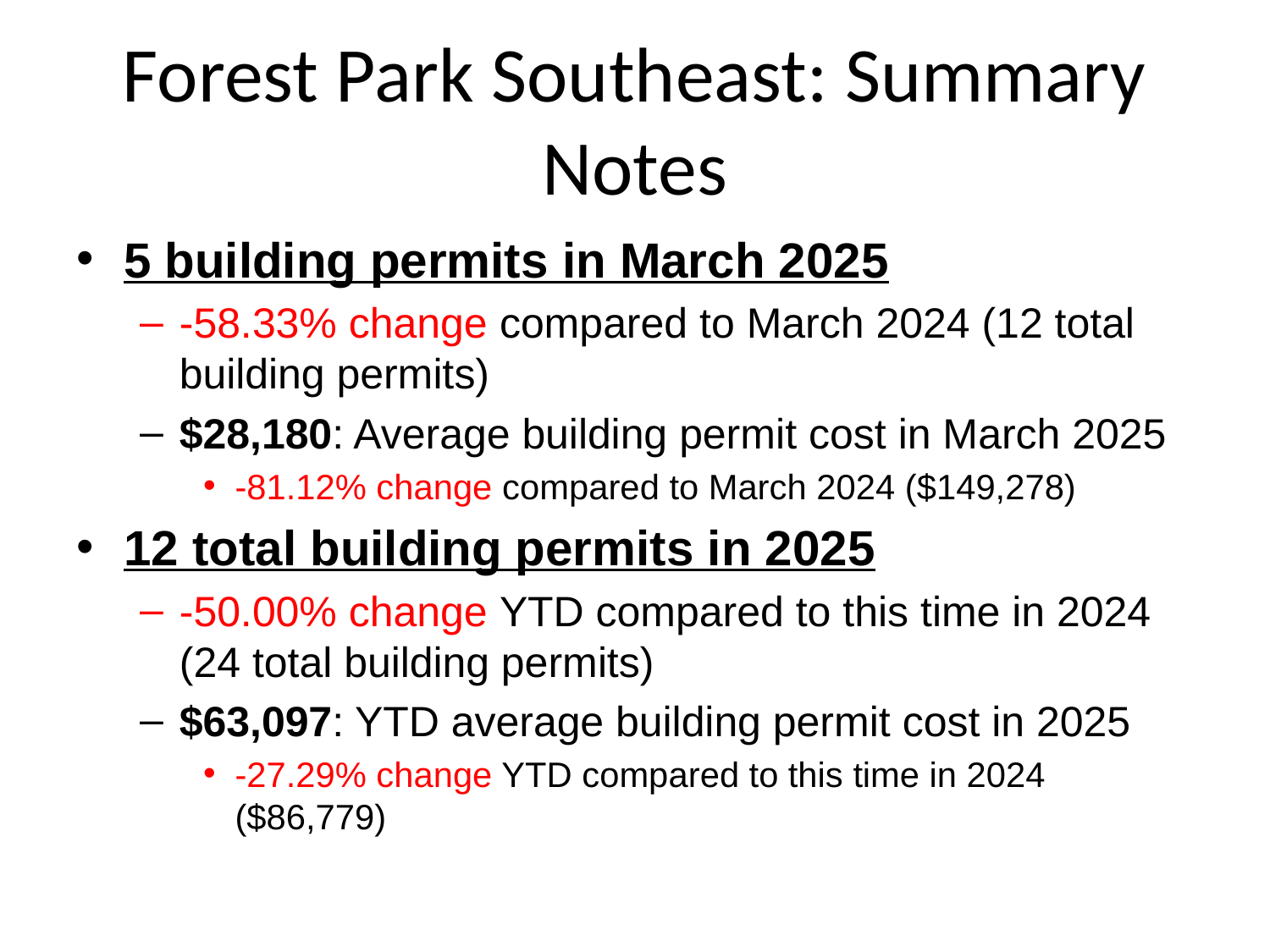

# Forest Park Southeast: Summary Notes
5 building permits in March 2025
-58.33% change compared to March 2024 (12 total building permits)
$28,180: Average building permit cost in March 2025
-81.12% change compared to March 2024 ($149,278)
12 total building permits in 2025
-50.00% change YTD compared to this time in 2024 (24 total building permits)
$63,097: YTD average building permit cost in 2025
-27.29% change YTD compared to this time in 2024 ($86,779)